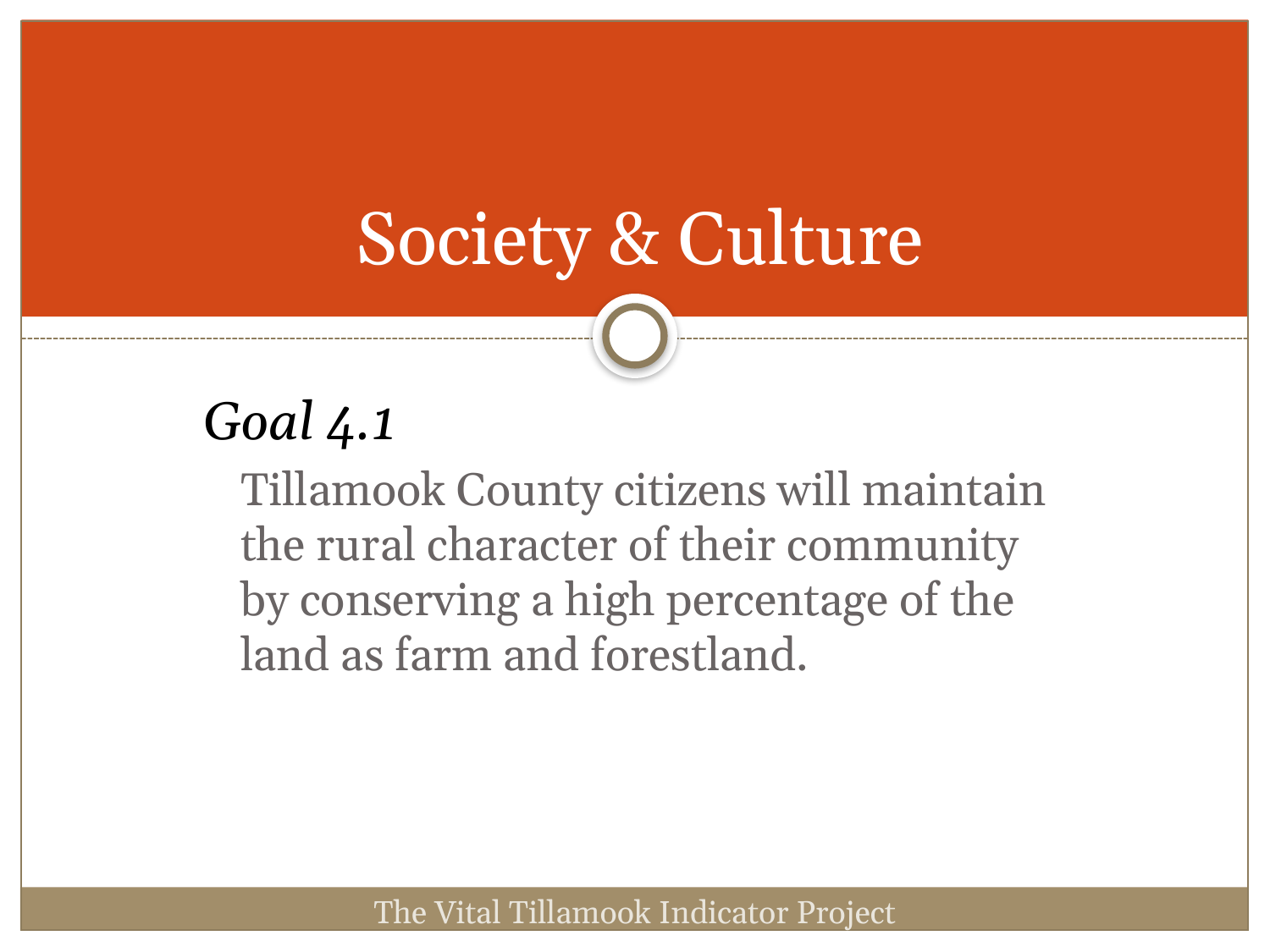

# Society & Culture
Goal 4.1
	Tillamook County citizens will maintain the rural character of their community by conserving a high percentage of the land as farm and forestland.

The Vital Tillamook Indicator Project